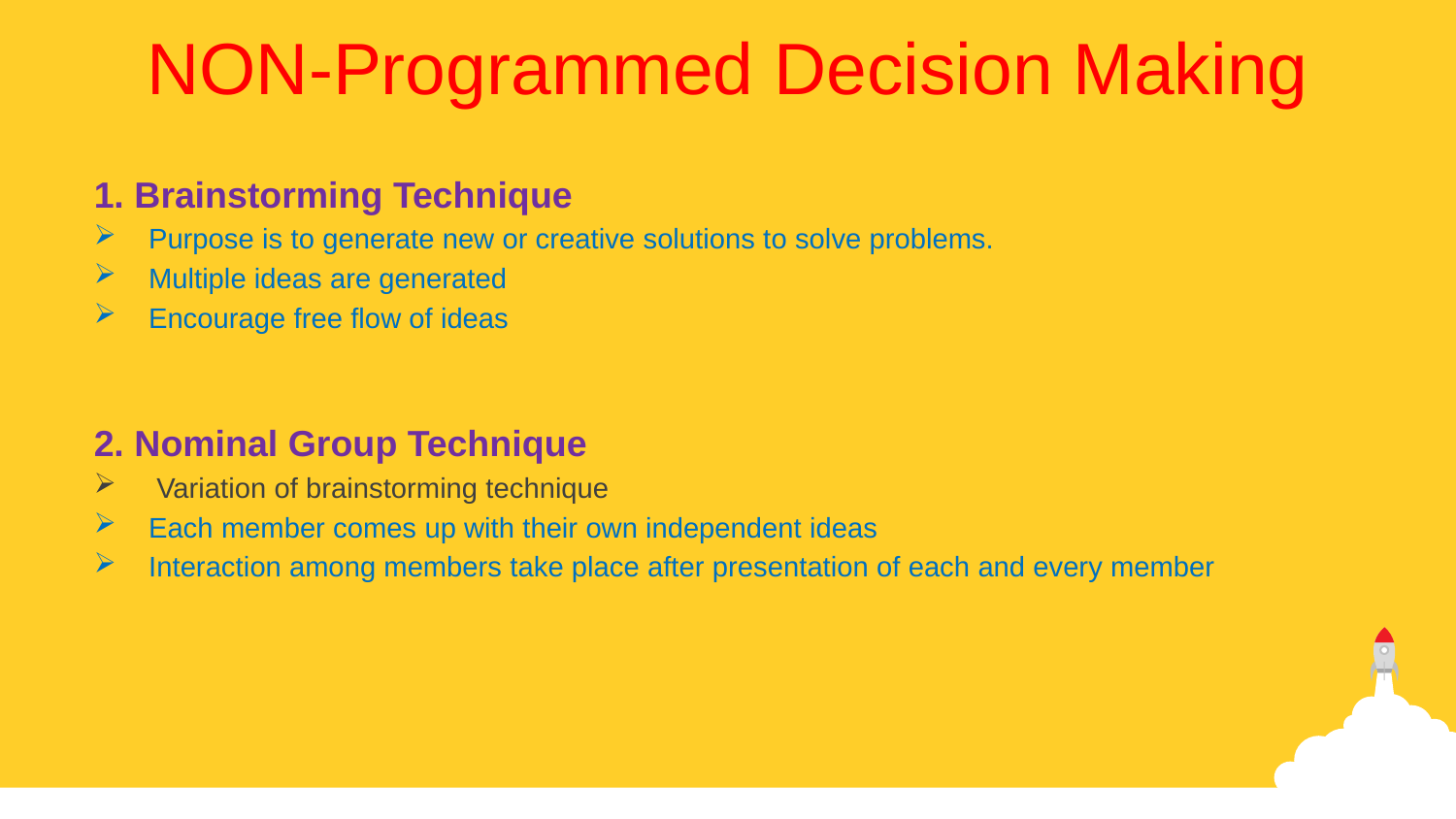

NON-Programmed Decision Making
1. Brainstorming Technique
Purpose is to generate new or creative solutions to solve problems.
Multiple ideas are generated
Encourage free flow of ideas

2. Nominal Group Technique
 Variation of brainstorming technique
Each member comes up with their own independent ideas
Interaction among members take place after presentation of each and every member